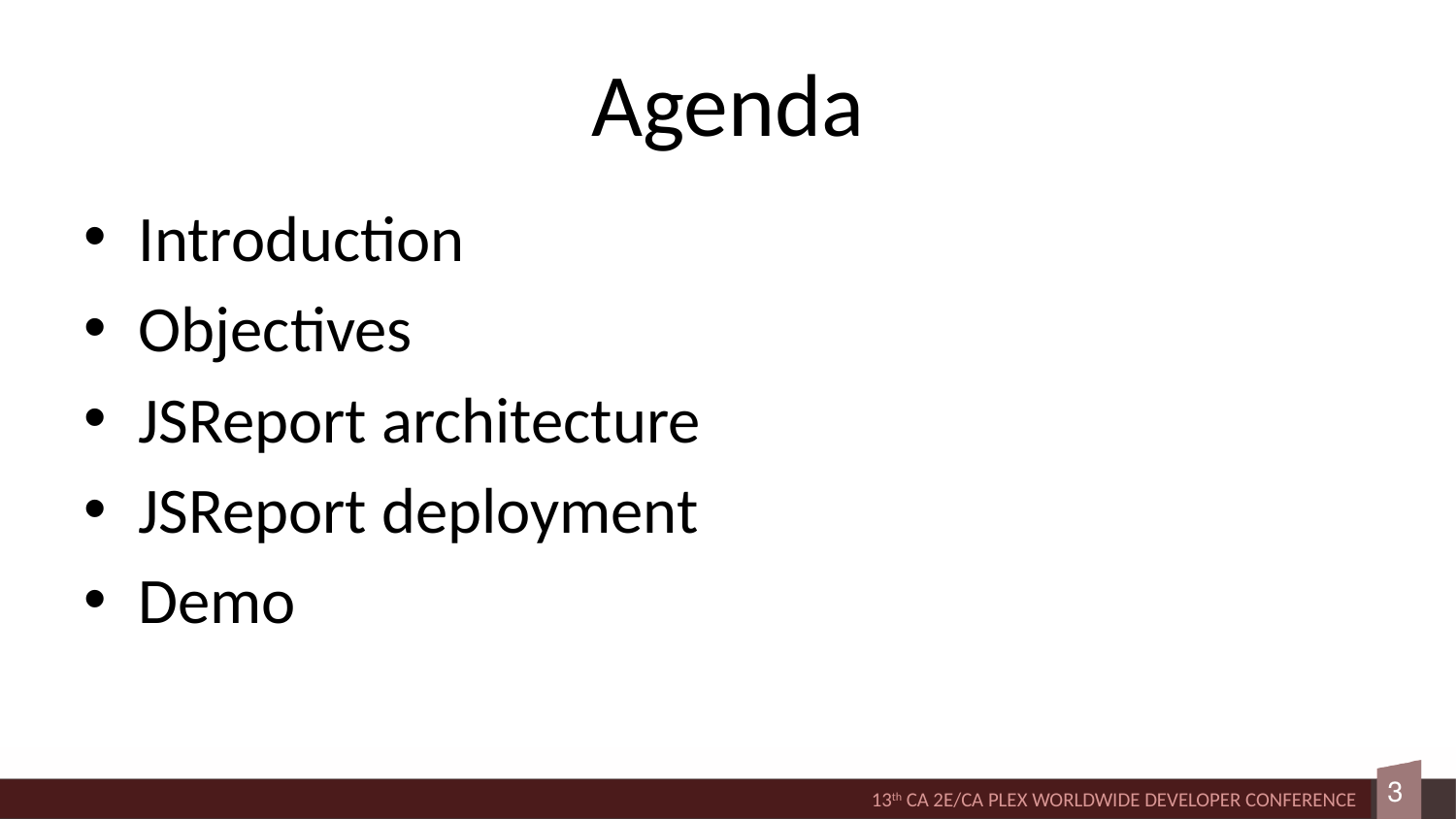

# Agenda
Introduction
Objectives
JSReport architecture
JSReport deployment
Demo